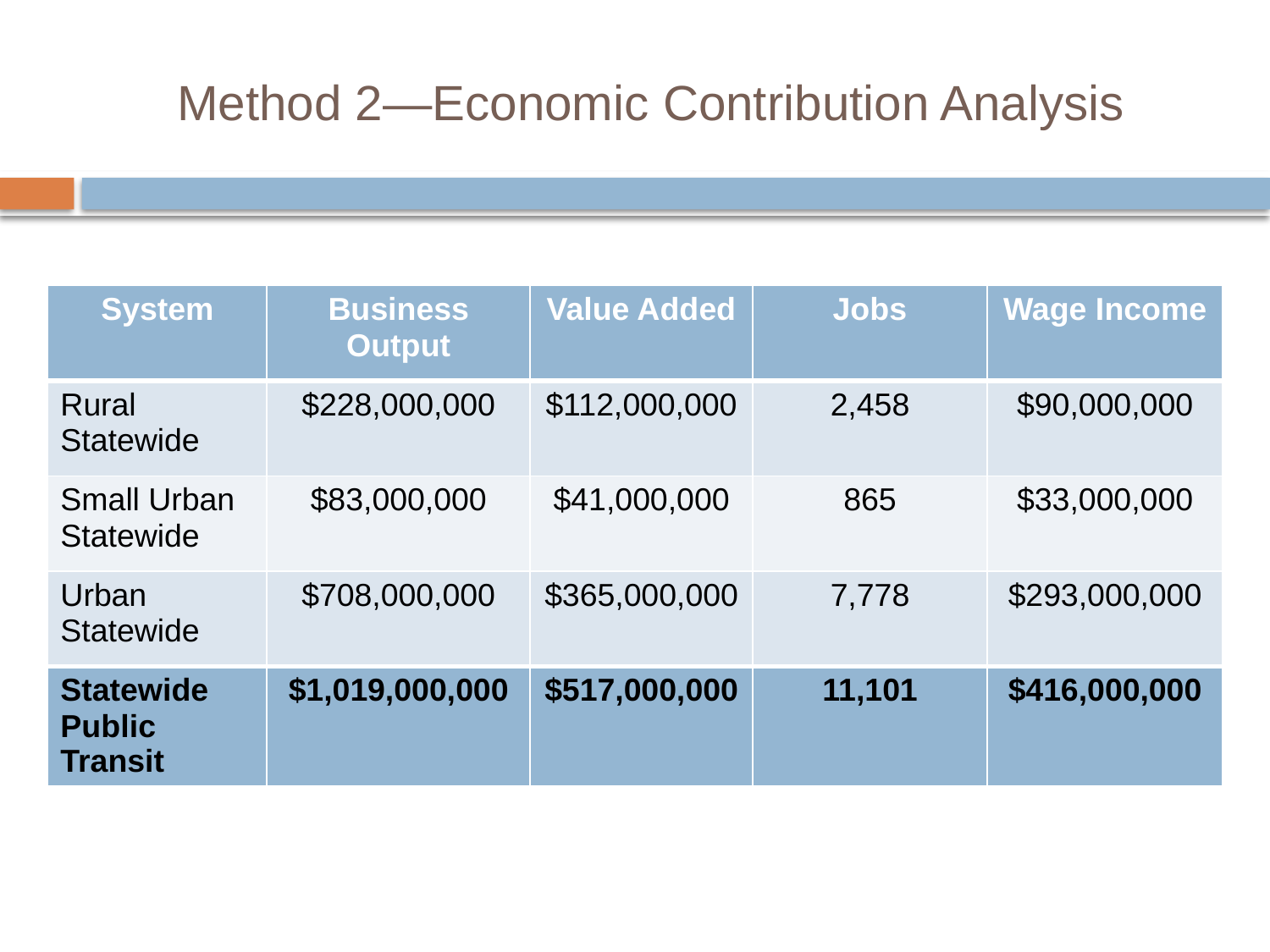

# Method 2—Economic Contribution Analysis
| System | Business Output | Value Added | Jobs | Wage Income |
| --- | --- | --- | --- | --- |
| Rural Statewide | $228,000,000 | $112,000,000 | 2,458 | $90,000,000 |
| Small Urban Statewide | $83,000,000 | $41,000,000 | 865 | $33,000,000 |
| Urban Statewide | $708,000,000 | $365,000,000 | 7,778 | $293,000,000 |
| Statewide Public Transit | $1,019,000,000 | $517,000,000 | 11,101 | $416,000,000 |